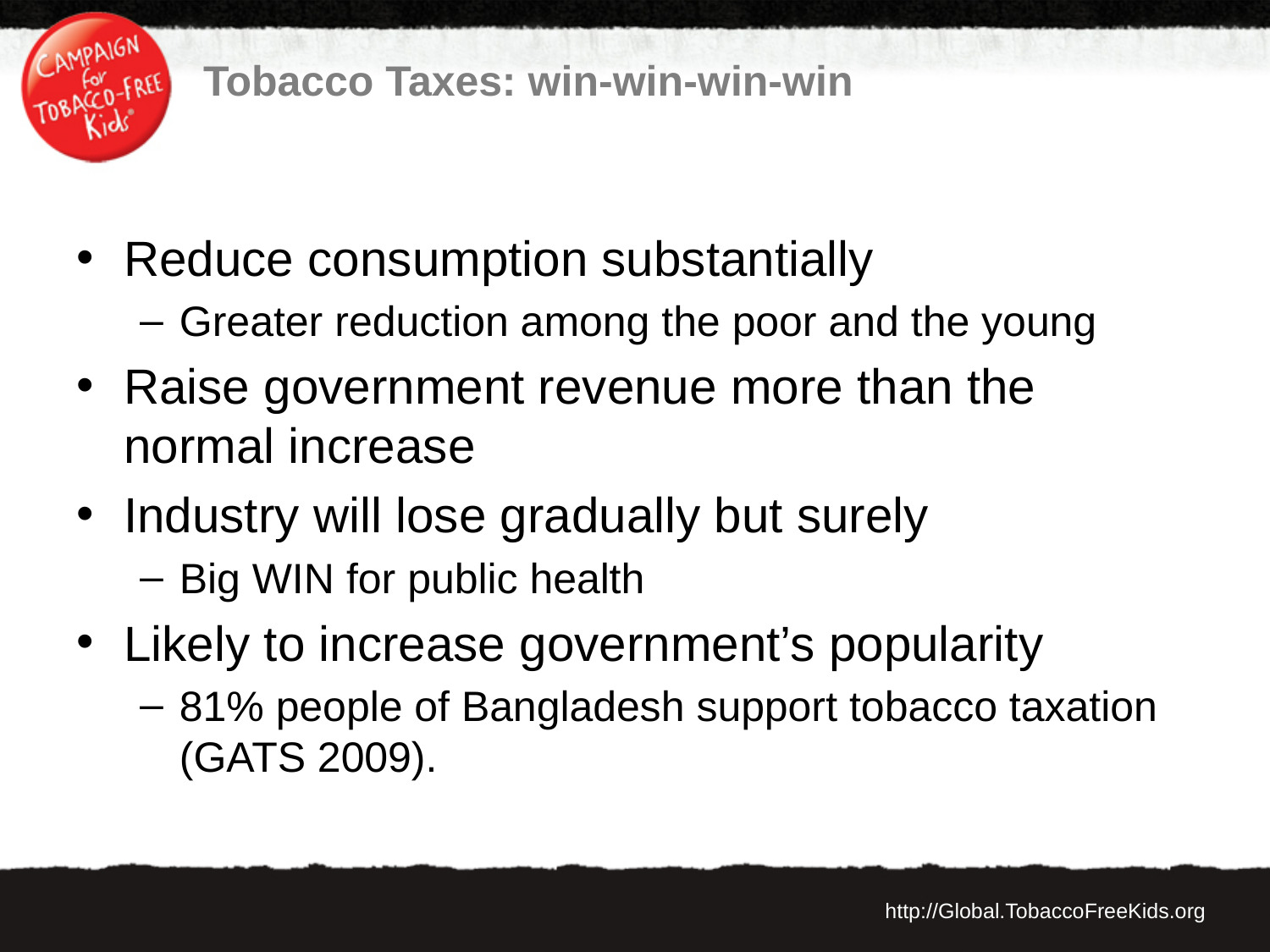

# Tobacco Taxes: win-win-win-win
Reduce consumption substantially
Greater reduction among the poor and the young
Raise government revenue more than the normal increase
Industry will lose gradually but surely
Big WIN for public health
Likely to increase government’s popularity
81% people of Bangladesh support tobacco taxation (GATS 2009).